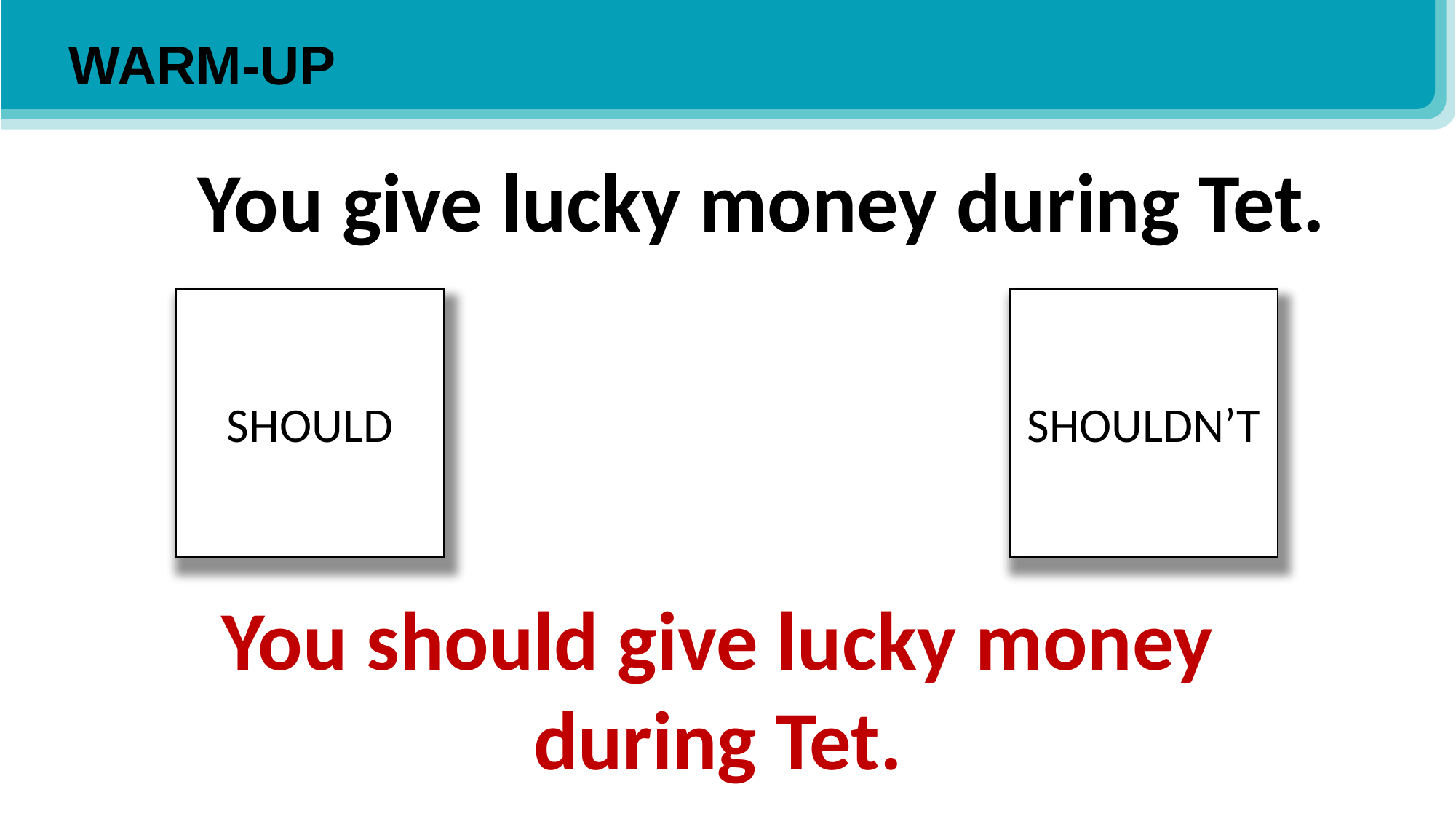

WARM-UP
You give lucky money during Tet.
SHOULD
SHOULDN’T
You should give lucky money during Tet.